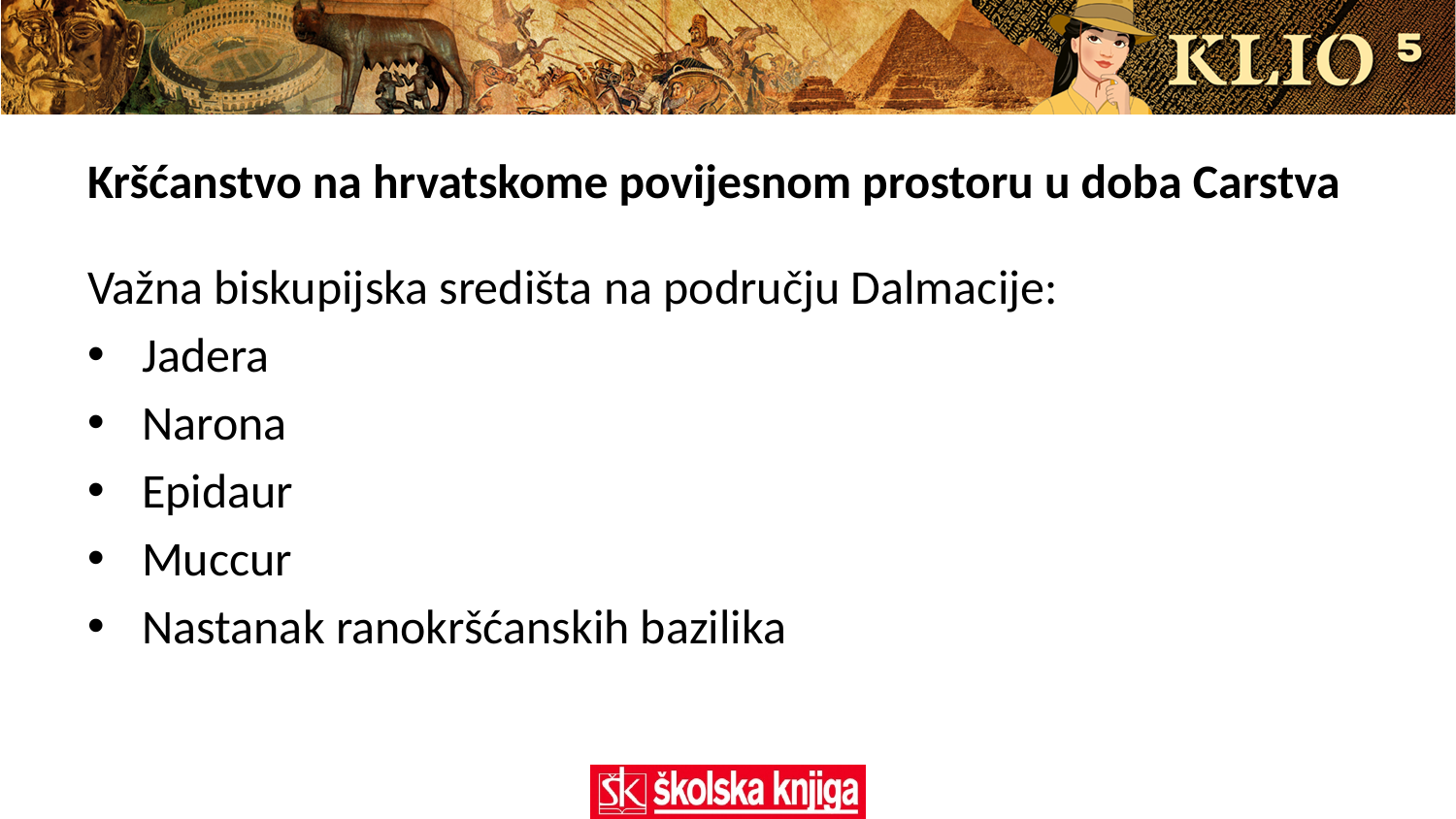

# Kršćanstvo na hrvatskome povijesnom prostoru u doba Carstva
Važna biskupijska središta na području Dalmacije:
Jadera
Narona
Epidaur
Muccur
Nastanak ranokršćanskih bazilika